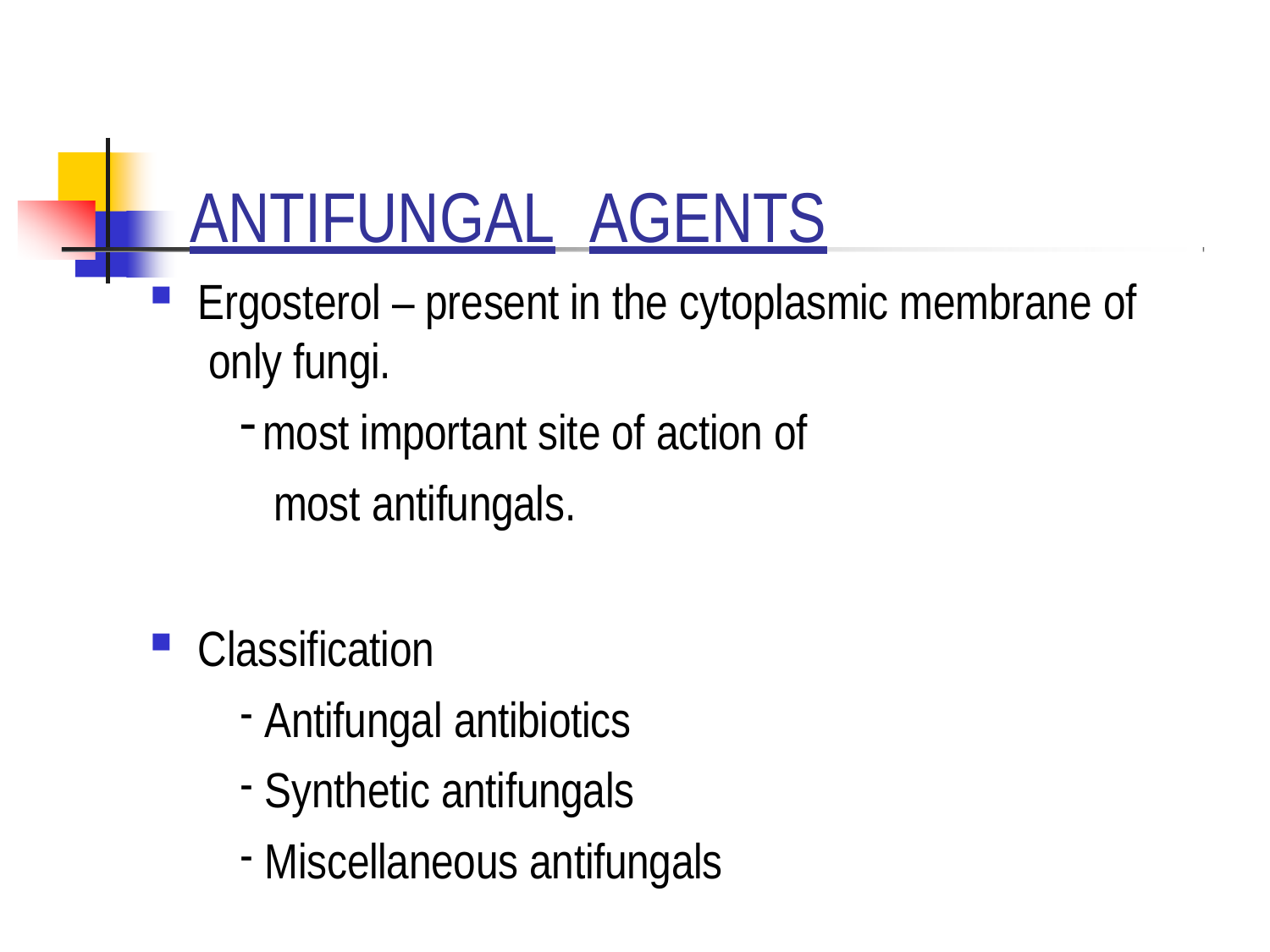

# ANTIFUNGAL	AGENTS
Ergosterol – present in the cytoplasmic membrane of  only fungi.
most important site of action of  most antifungals.

Classification
Antifungal antibiotics
Synthetic antifungals
Miscellaneous antifungals